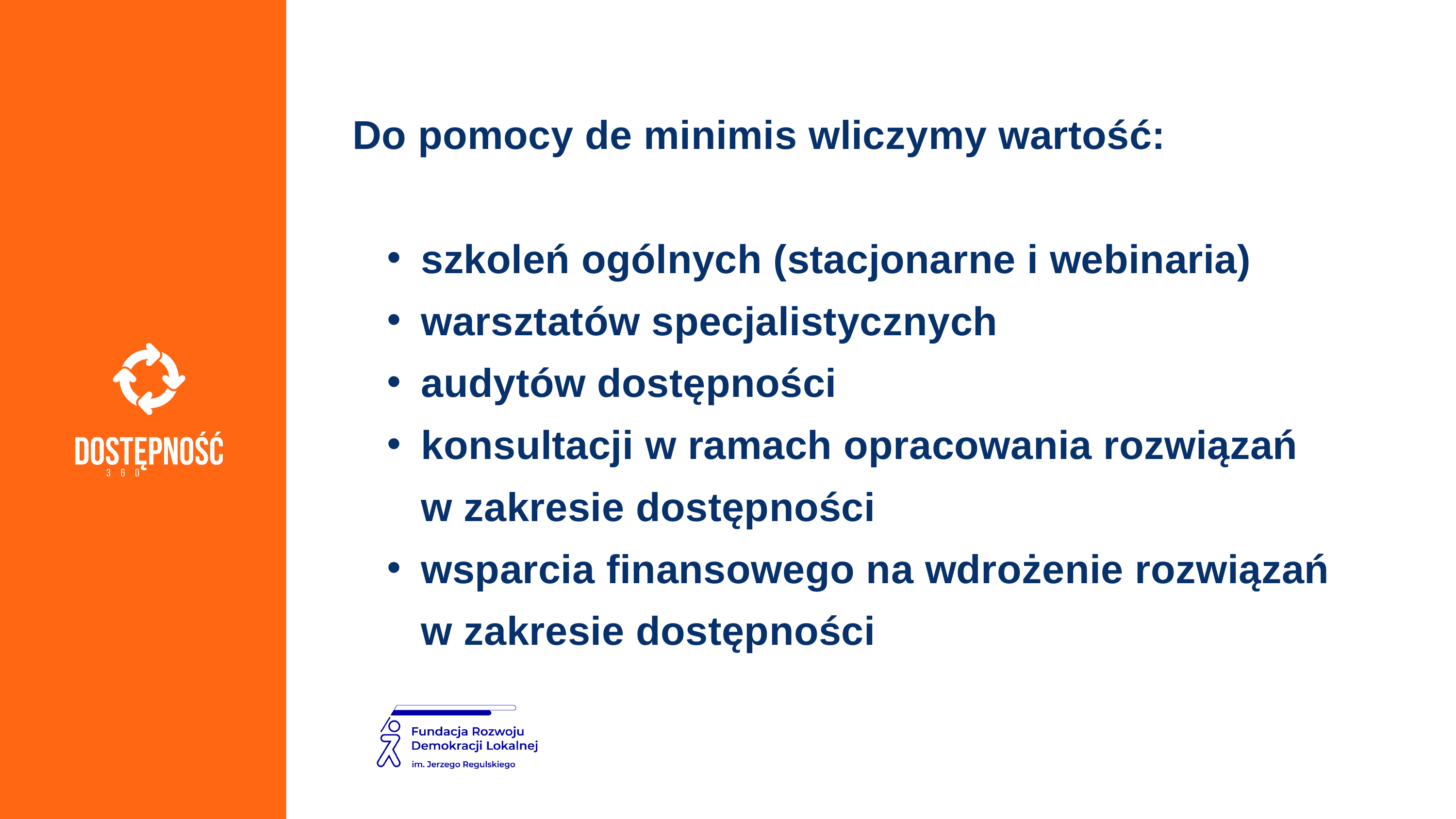

Do pomocy de minimis wliczymy wartość:

szkoleń ogólnych (stacjonarne i webinaria)
warsztatów specjalistycznych
audytów dostępności
konsultacji w ramach opracowania rozwiązań   w zakresie dostępności
wsparcia finansowego na wdrożenie rozwiązań w zakresie dostępności